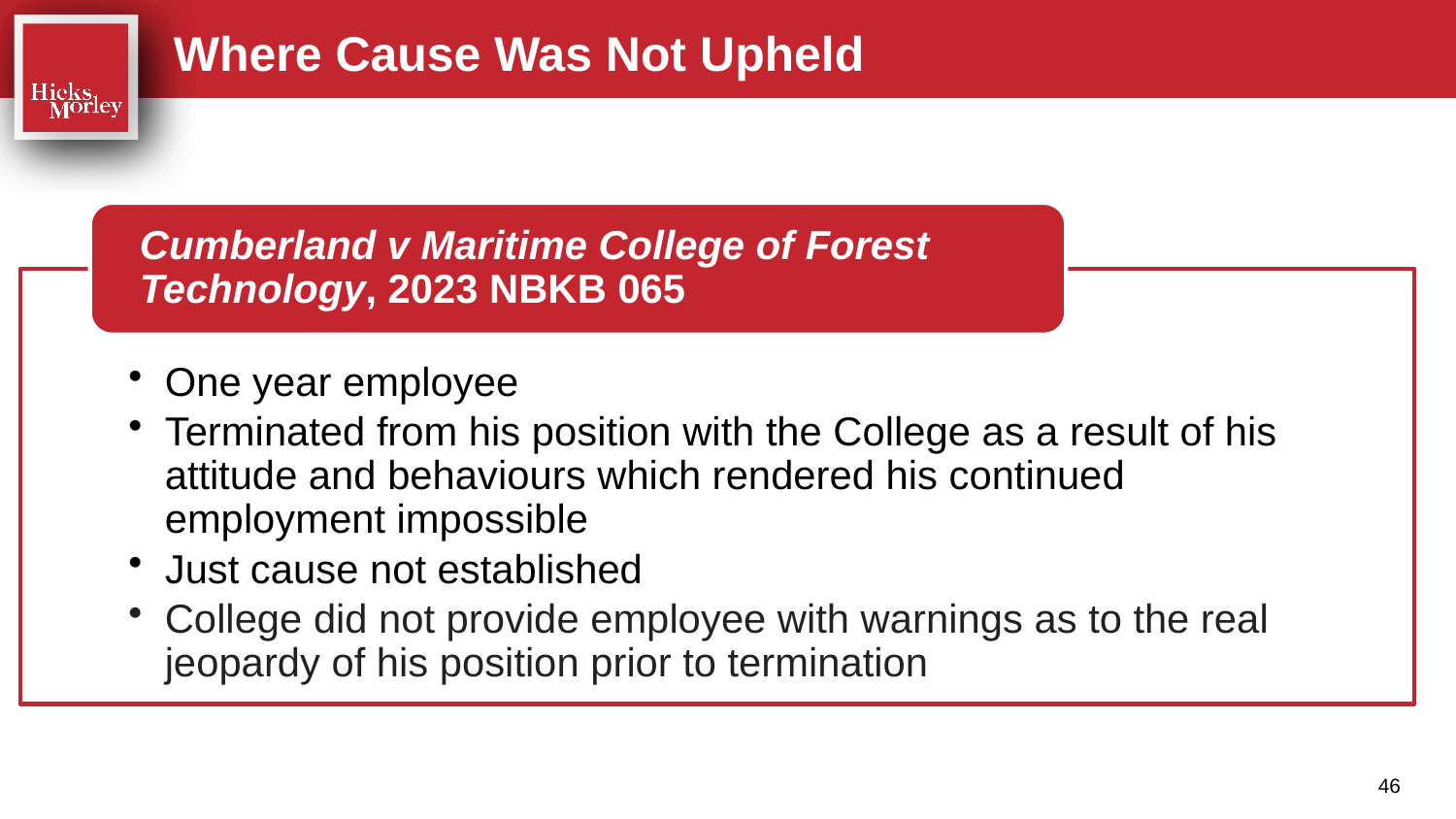

Where Cause Was Not Upheld
One year employee
Terminated from his position with the College as a result of his attitude and behaviours which rendered his continued employment impossible
Just cause not established
College did not provide employee with warnings as to the real jeopardy of his position prior to termination
Cumberland v Maritime College of Forest Technology, 2023 NBKB 065
46